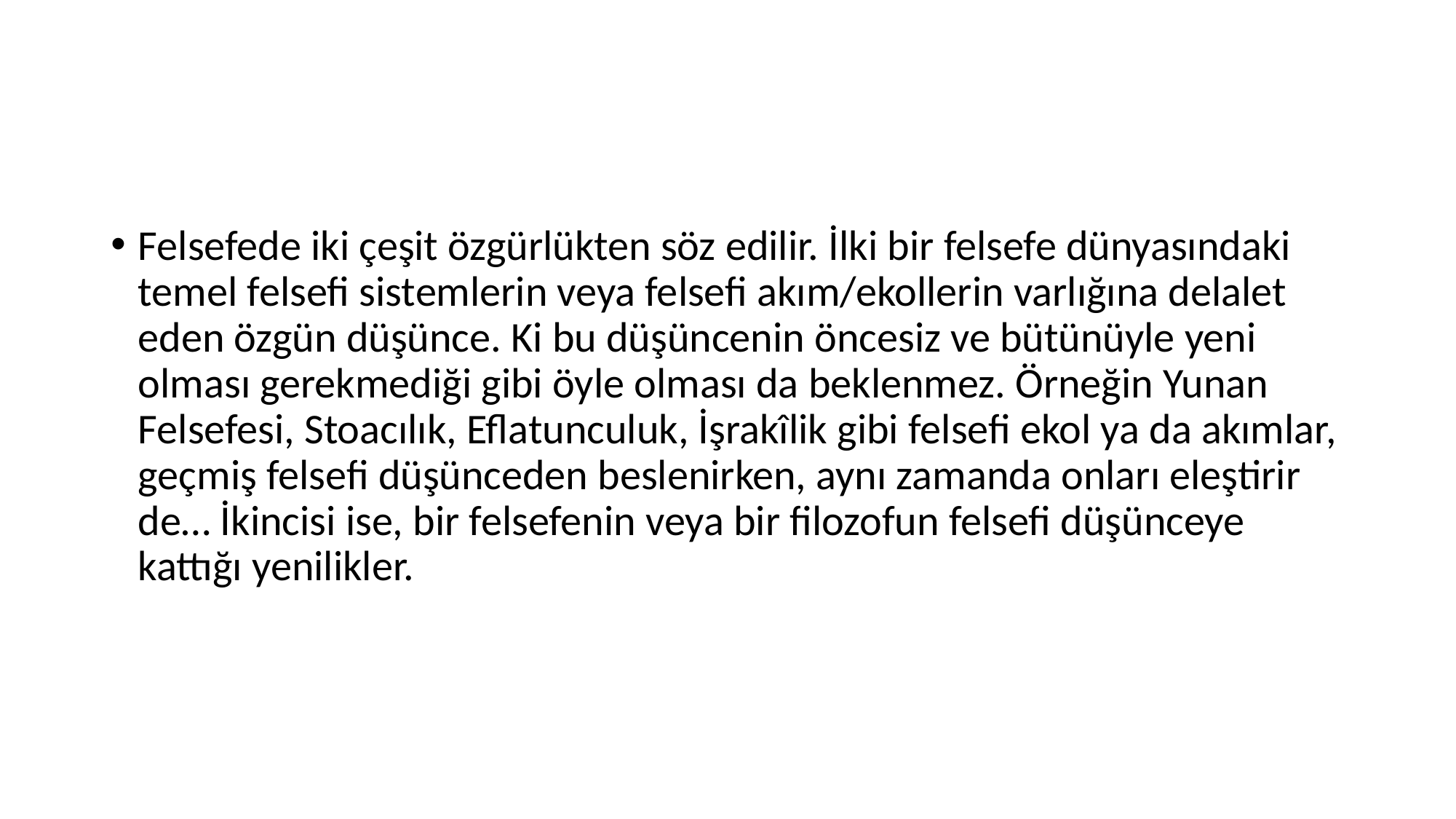

#
Felsefede iki çeşit özgürlükten söz edilir. İlki bir felsefe dünyasındaki temel felsefi sistemlerin veya felsefi akım/ekollerin varlığına delalet eden özgün düşünce. Ki bu düşüncenin öncesiz ve bütünüyle yeni olması gerekmediği gibi öyle olması da beklenmez. Örneğin Yunan Felsefesi, Stoacılık, Eflatunculuk, İşrakîlik gibi felsefi ekol ya da akımlar, geçmiş felsefi düşünceden beslenirken, aynı zamanda onları eleştirir de… İkincisi ise, bir felsefenin veya bir filozofun felsefi düşünceye kattığı yenilikler.